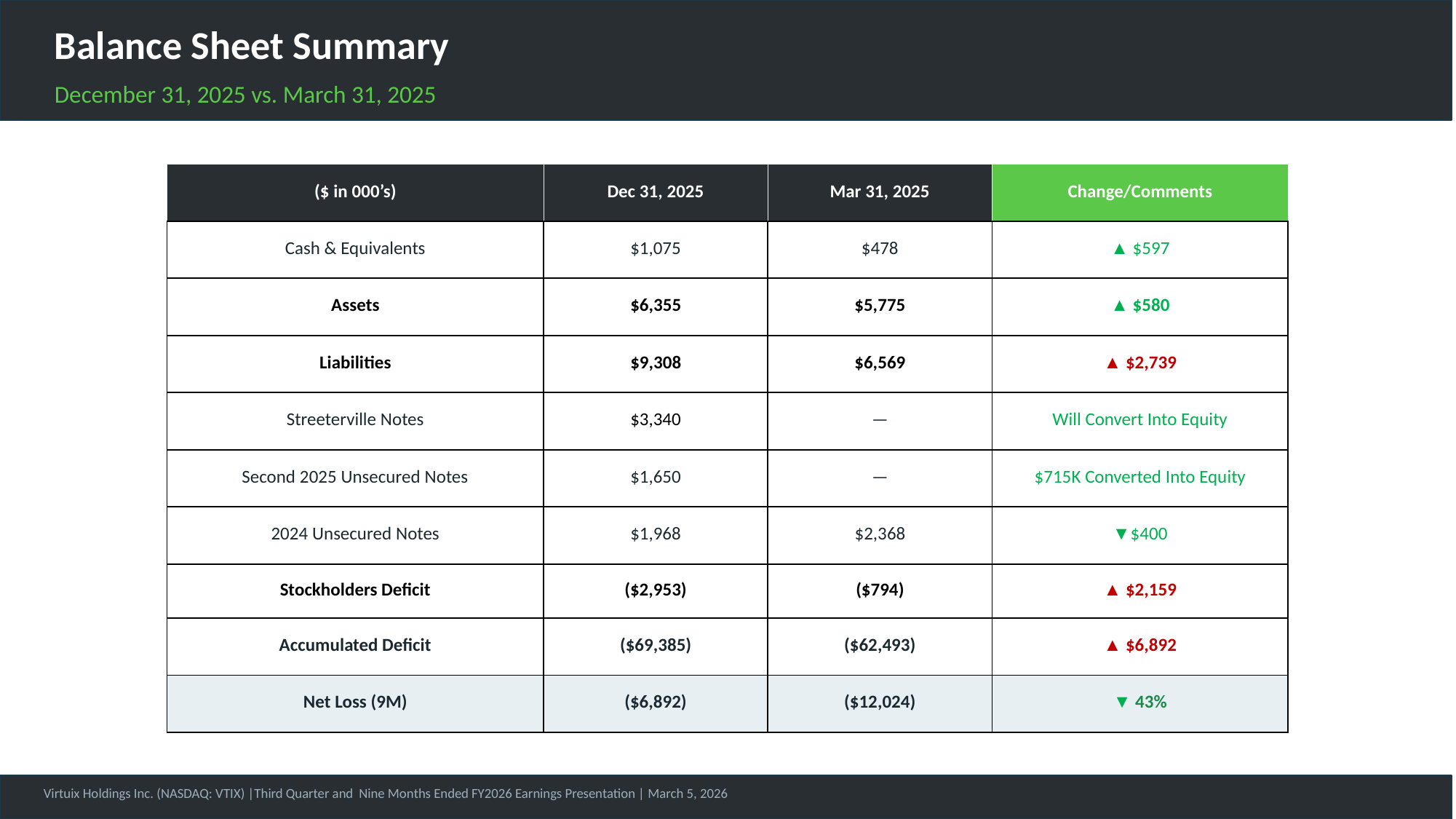

Balance Sheet Summary
December 31, 2025 vs. March 31, 2025
| ($ in 000’s) | Dec 31, 2025 | Mar 31, 2025 | Change/Comments |
| --- | --- | --- | --- |
| Cash & Equivalents | $1,075 | $478 | ▲ $597 |
| Assets | $6,355 | $5,775 | ▲ $580 |
| Liabilities | $9,308 | $6,569 | ▲ $2,739 |
| Streeterville Notes | $3,340 | — | Will Convert Into Equity |
| Second 2025 Unsecured Notes | $1,650 | — | $715K Converted Into Equity |
| 2024 Unsecured Notes | $1,968 | $2,368 | ▼$400 |
| Stockholders Deficit | ($2,953) | ($794) | ▲ $2,159 |
| Accumulated Deficit | ($69,385) | ($62,493) | ▲ $6,892 |
| Net Loss (9M) | ($6,892) | ($12,024) | ▼ 43% |

Virtuix Holdings Inc. (NASDAQ: VTIX) |Third Quarter and  Nine Months Ended FY2026 Earnings Presentation | March 5, 2026